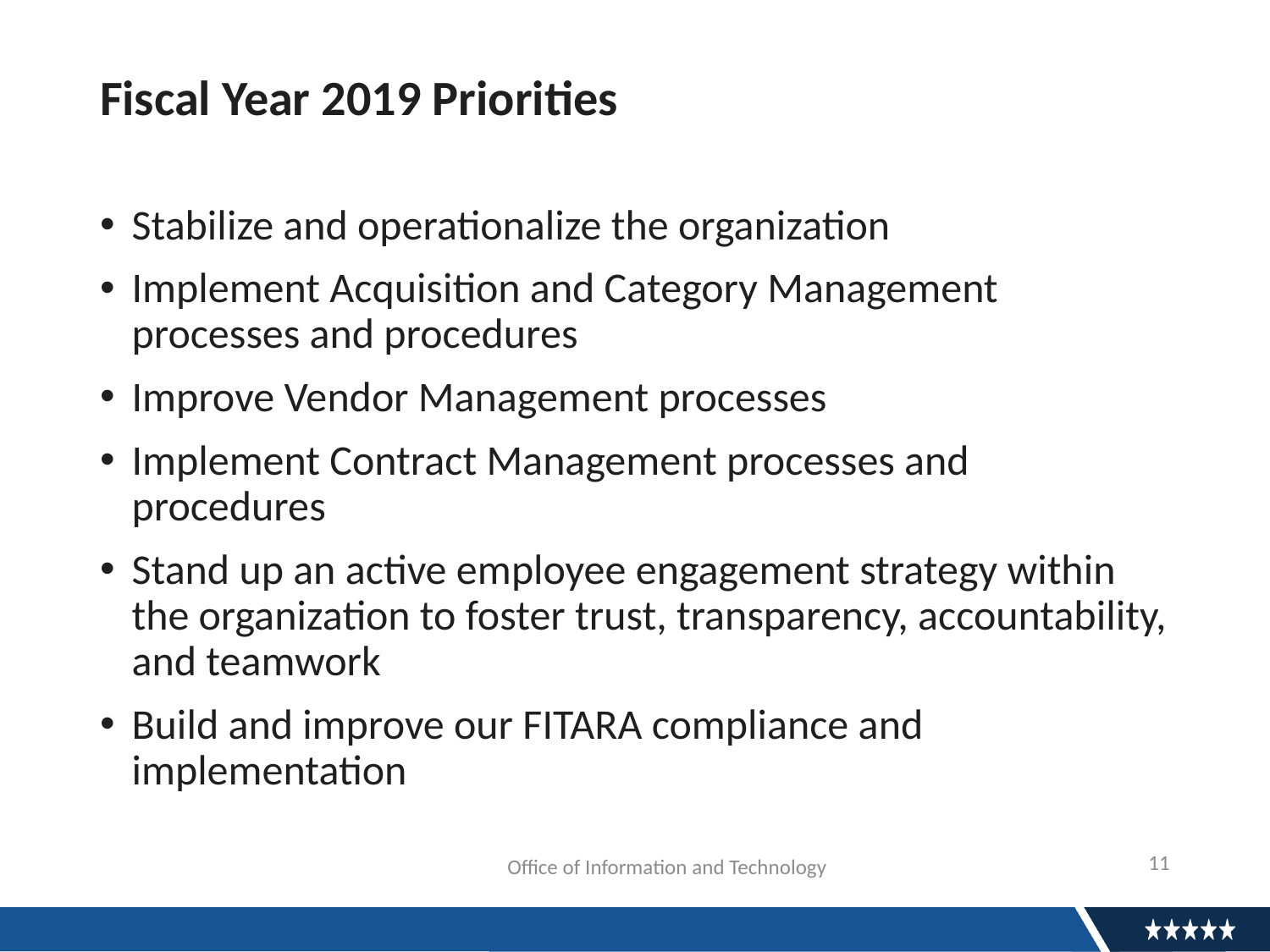

# Fiscal Year 2019 Priorities
Stabilize and operationalize the organization
Implement Acquisition and Category Management processes and procedures
Improve Vendor Management processes
Implement Contract Management processes and procedures
Stand up an active employee engagement strategy within the organization to foster trust, transparency, accountability, and teamwork
Build and improve our FITARA compliance and implementation
11
			     Office of Information and Technology